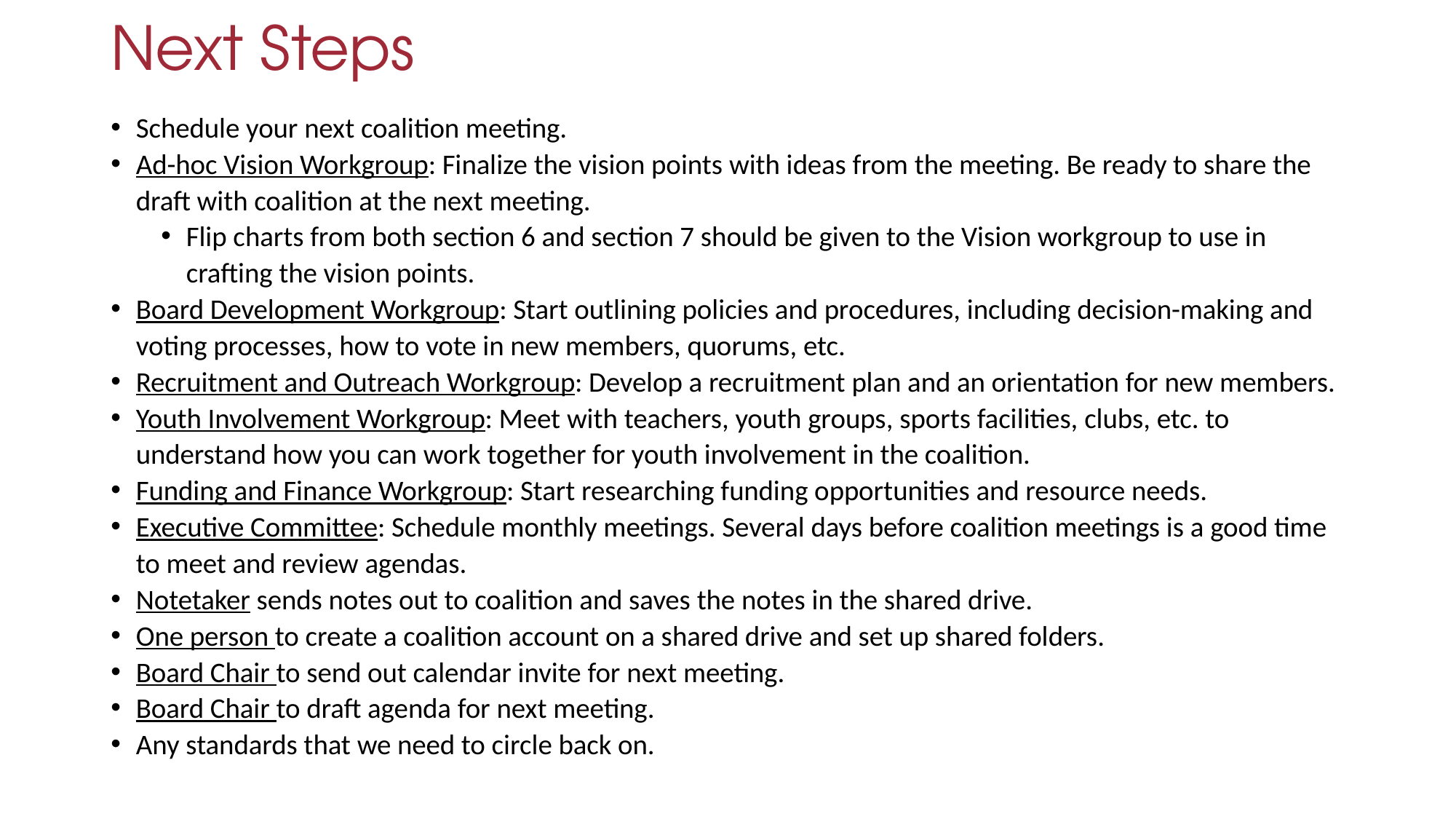

# Next Steps
Schedule your next coalition meeting.
Ad-hoc Vision Workgroup: Finalize the vision points with ideas from the meeting. Be ready to share the draft with coalition at the next meeting.
Flip charts from both section 6 and section 7 should be given to the Vision workgroup to use in crafting the vision points.
Board Development Workgroup: Start outlining policies and procedures, including decision-making and voting processes, how to vote in new members, quorums, etc.
Recruitment and Outreach Workgroup: Develop a recruitment plan and an orientation for new members.
Youth Involvement Workgroup: Meet with teachers, youth groups, sports facilities, clubs, etc. to understand how you can work together for youth involvement in the coalition.
Funding and Finance Workgroup: Start researching funding opportunities and resource needs.
Executive Committee: Schedule monthly meetings. Several days before coalition meetings is a good time to meet and review agendas.
Notetaker sends notes out to coalition and saves the notes in the shared drive.
One person to create a coalition account on a shared drive and set up shared folders.
Board Chair to send out calendar invite for next meeting.
Board Chair to draft agenda for next meeting.
Any standards that we need to circle back on.